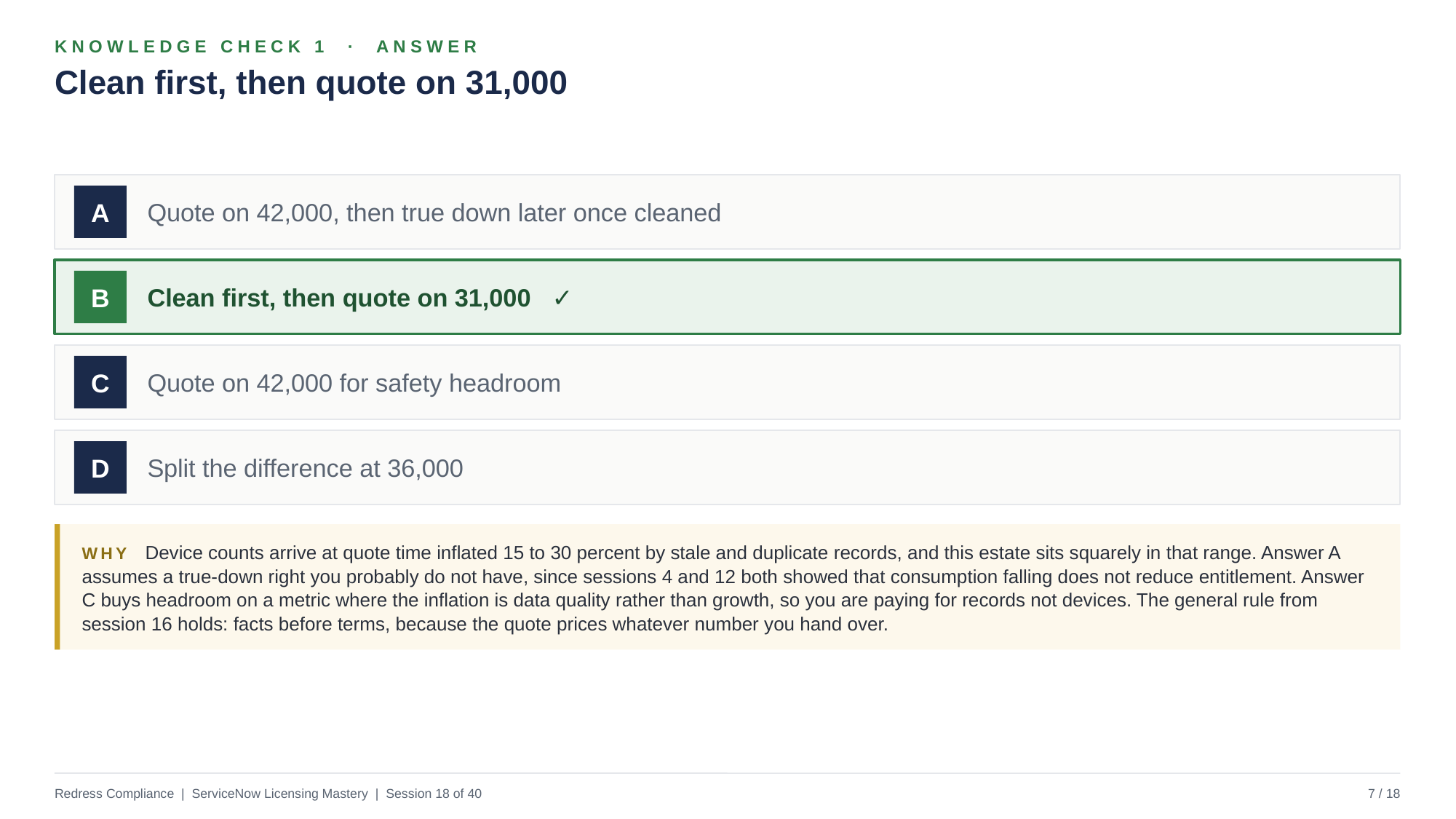

KNOWLEDGE CHECK 1  ·  ANSWER
Clean first, then quote on 31,000

Quote on 42,000, then true down later once cleaned

A

Clean first, then quote on 31,000   ✓

B

Quote on 42,000 for safety headroom

C

Split the difference at 36,000

D

WHY  Device counts arrive at quote time inflated 15 to 30 percent by stale and duplicate records, and this estate sits squarely in that range. Answer A assumes a true-down right you probably do not have, since sessions 4 and 12 both showed that consumption falling does not reduce entitlement. Answer C buys headroom on a metric where the inflation is data quality rather than growth, so you are paying for records not devices. The general rule from session 16 holds: facts before terms, because the quote prices whatever number you hand over.

Redress Compliance  |  ServiceNow Licensing Mastery  |  Session 18 of 40
7 / 18